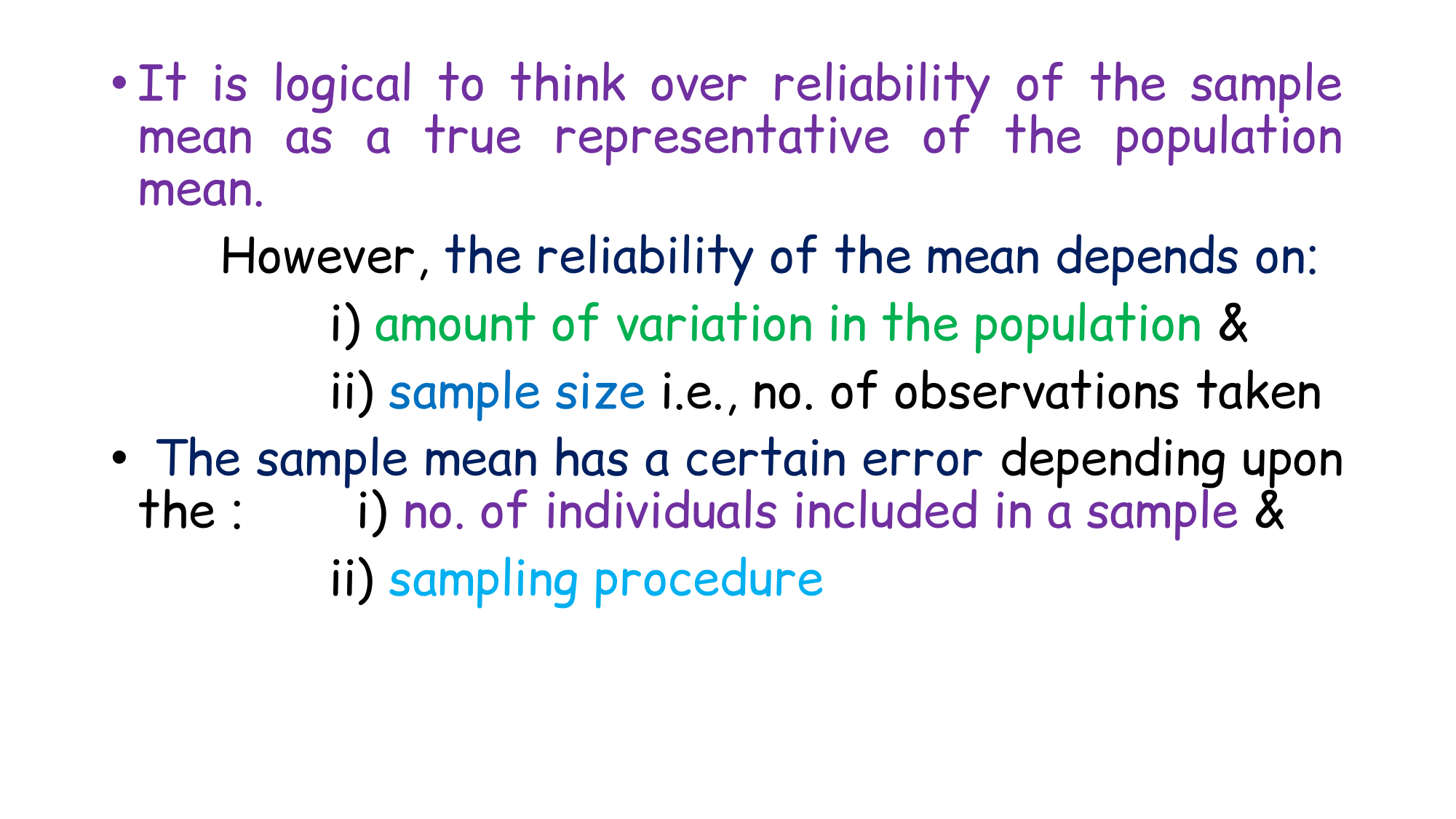

It is logical to think over reliability of the sample mean as a true representative of the population mean.
	However, the reliability of the mean depends on:
		i) amount of variation in the population &
		ii) sample size i.e., no. of observations taken
 The sample mean has a certain error depending upon the : 	i) no. of individuals included in a sample &
		ii) sampling procedure